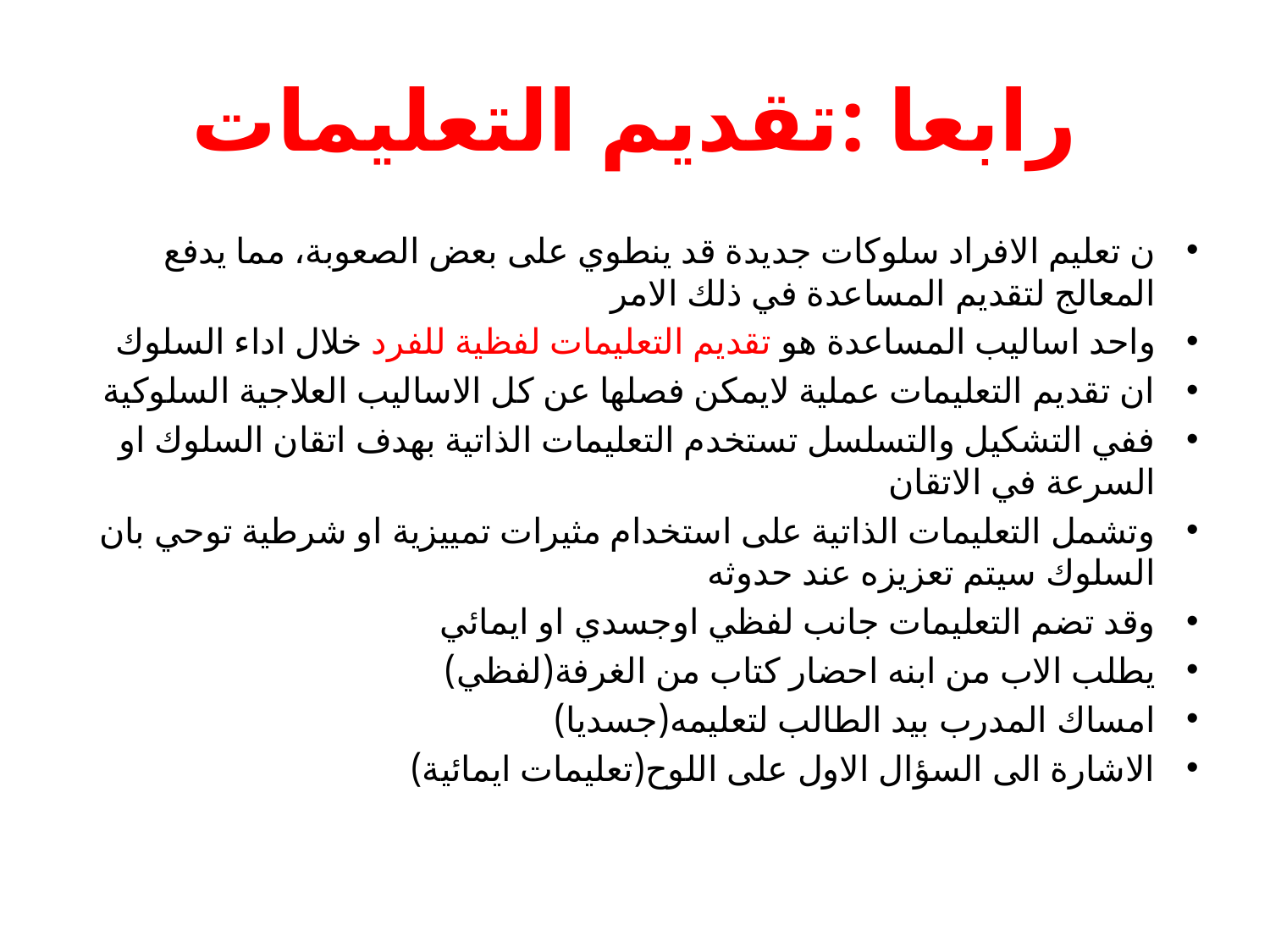

# رابعا :تقديم التعليمات
ن تعليم الافراد سلوكات جديدة قد ينطوي على بعض الصعوبة، مما يدفع المعالج لتقديم المساعدة في ذلك الامر
واحد اساليب المساعدة هو تقديم التعليمات لفظية للفرد خلال اداء السلوك
ان تقديم التعليمات عملية لايمكن فصلها عن كل الاساليب العلاجية السلوكية
ففي التشكيل والتسلسل تستخدم التعليمات الذاتية بهدف اتقان السلوك او السرعة في الاتقان
وتشمل التعليمات الذاتية على استخدام مثيرات تمييزية او شرطية توحي بان السلوك سيتم تعزيزه عند حدوثه
وقد تضم التعليمات جانب لفظي اوجسدي او ايمائي
يطلب الاب من ابنه احضار كتاب من الغرفة(لفظي)
امساك المدرب بيد الطالب لتعليمه(جسديا)
الاشارة الى السؤال الاول على اللوح(تعليمات ايمائية)